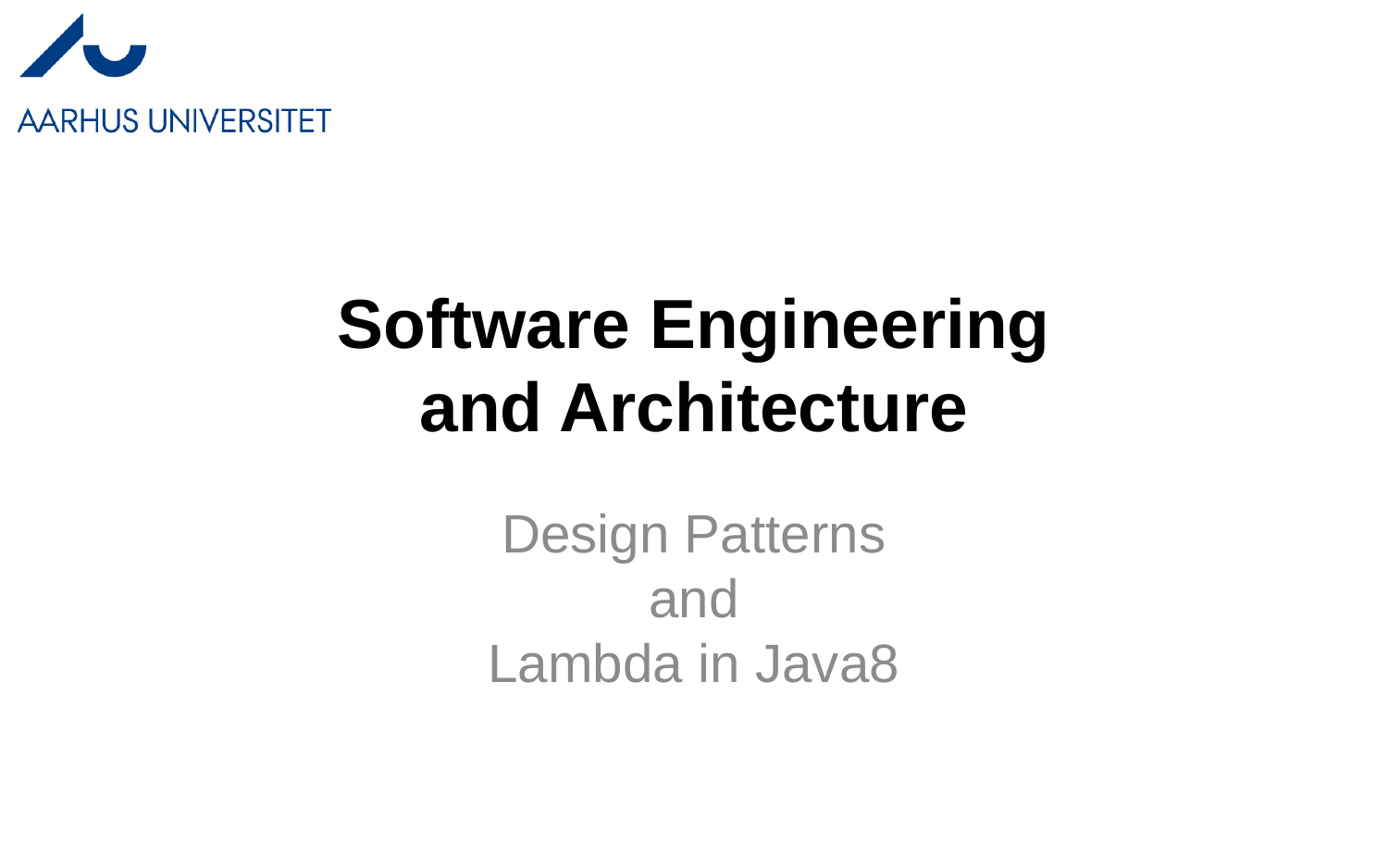

# Software Engineering and Architecture
Design Patterns
and
Lambda in Java8